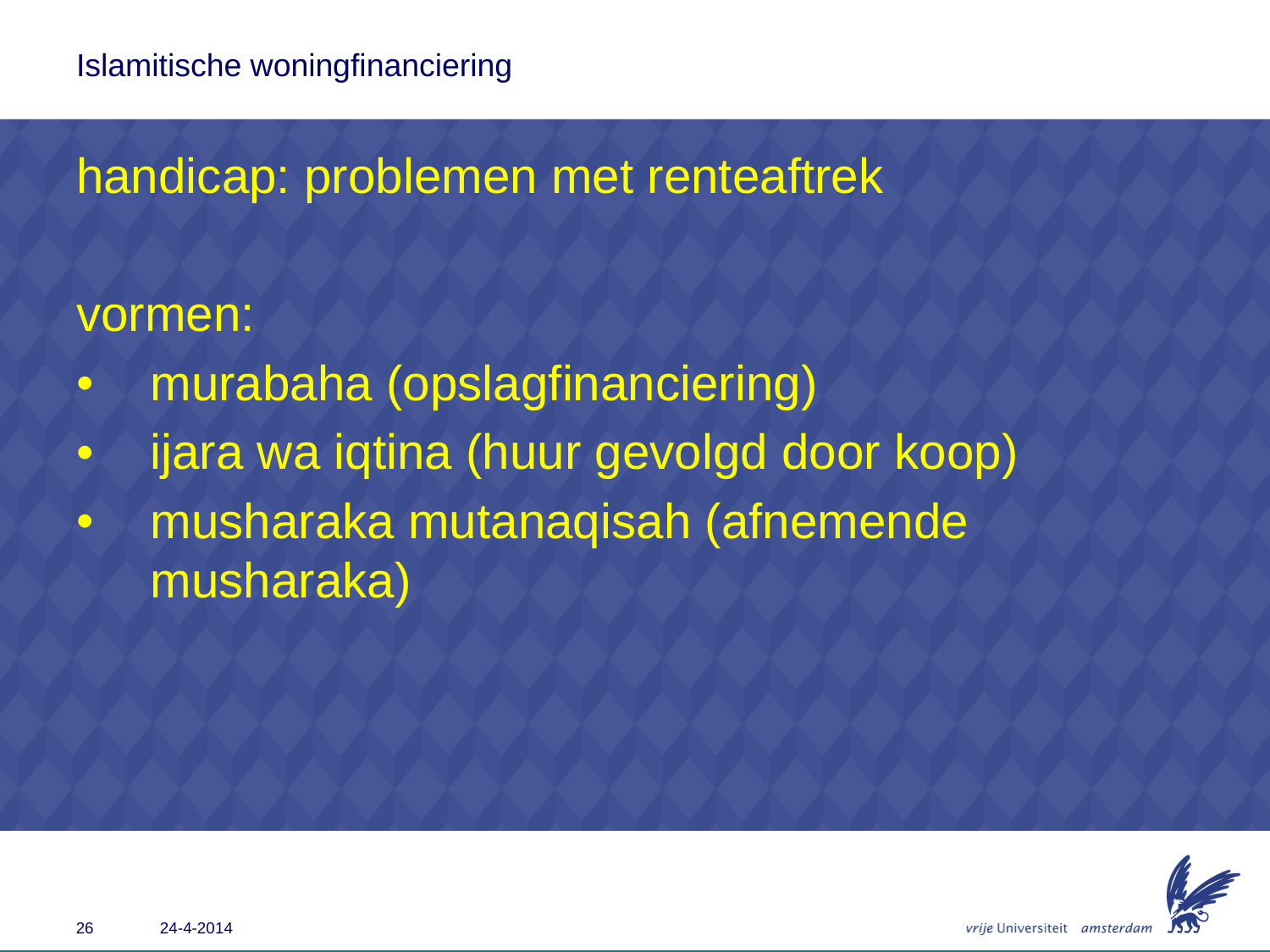

# Islamitische woningfinanciering
handicap: problemen met renteaftrek

vormen:
murabaha (opslagfinanciering)
ijara wa iqtina (huur gevolgd door koop)
musharaka mutanaqisah (afnemende musharaka)
24-4-2014